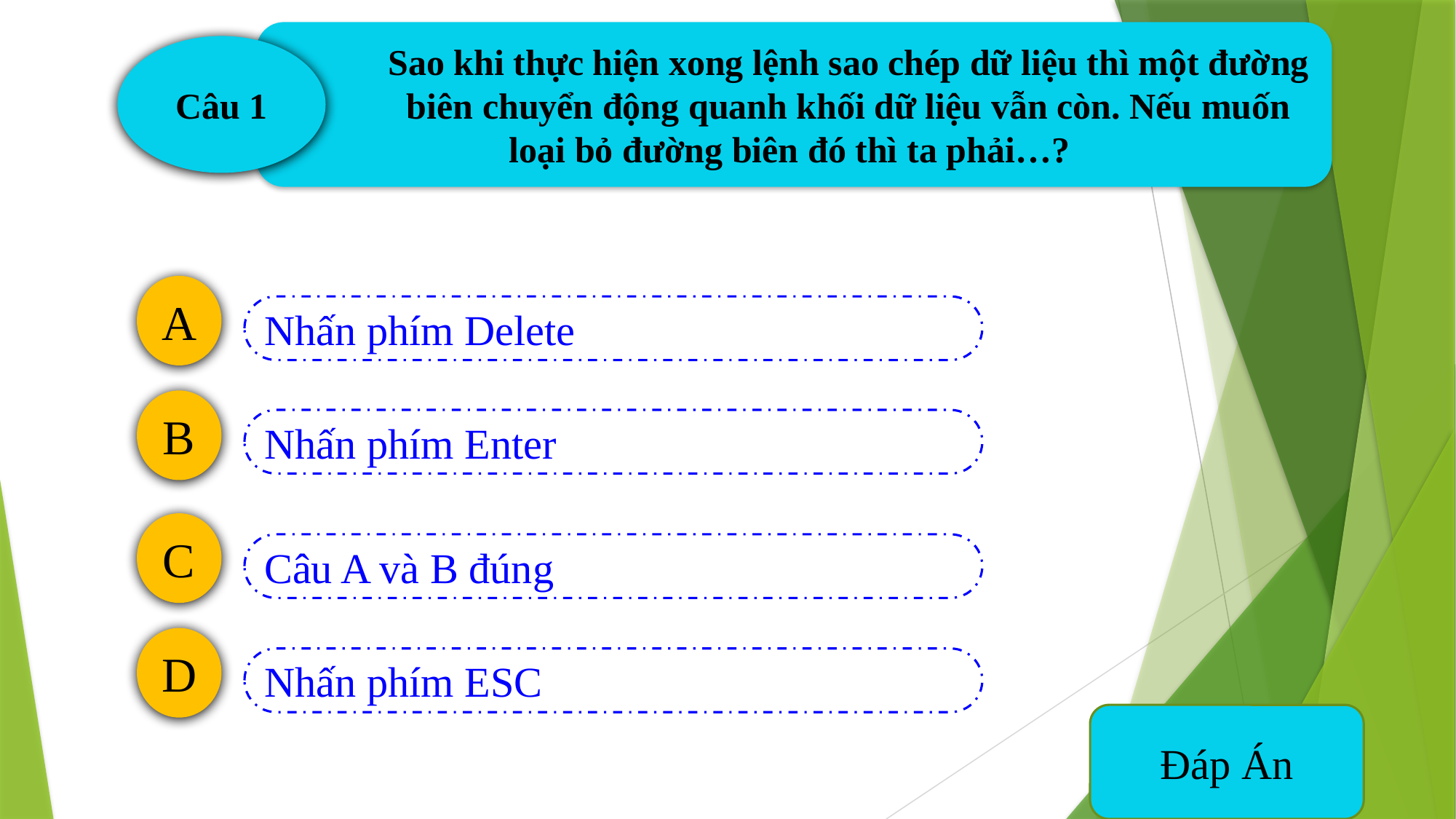

Sao khi thực hiện xong lệnh sao chép dữ liệu thì một đường 	biên chuyển động quanh khối dữ liệu vẫn còn. Nếu muốn loại bỏ đường biên đó thì ta phải…?
Câu 1
A
Nhấn phím Delete
B
Nhấn phím Enter
C
Câu A và B đúng
D
Nhấn phím ESC
Đáp Án
25